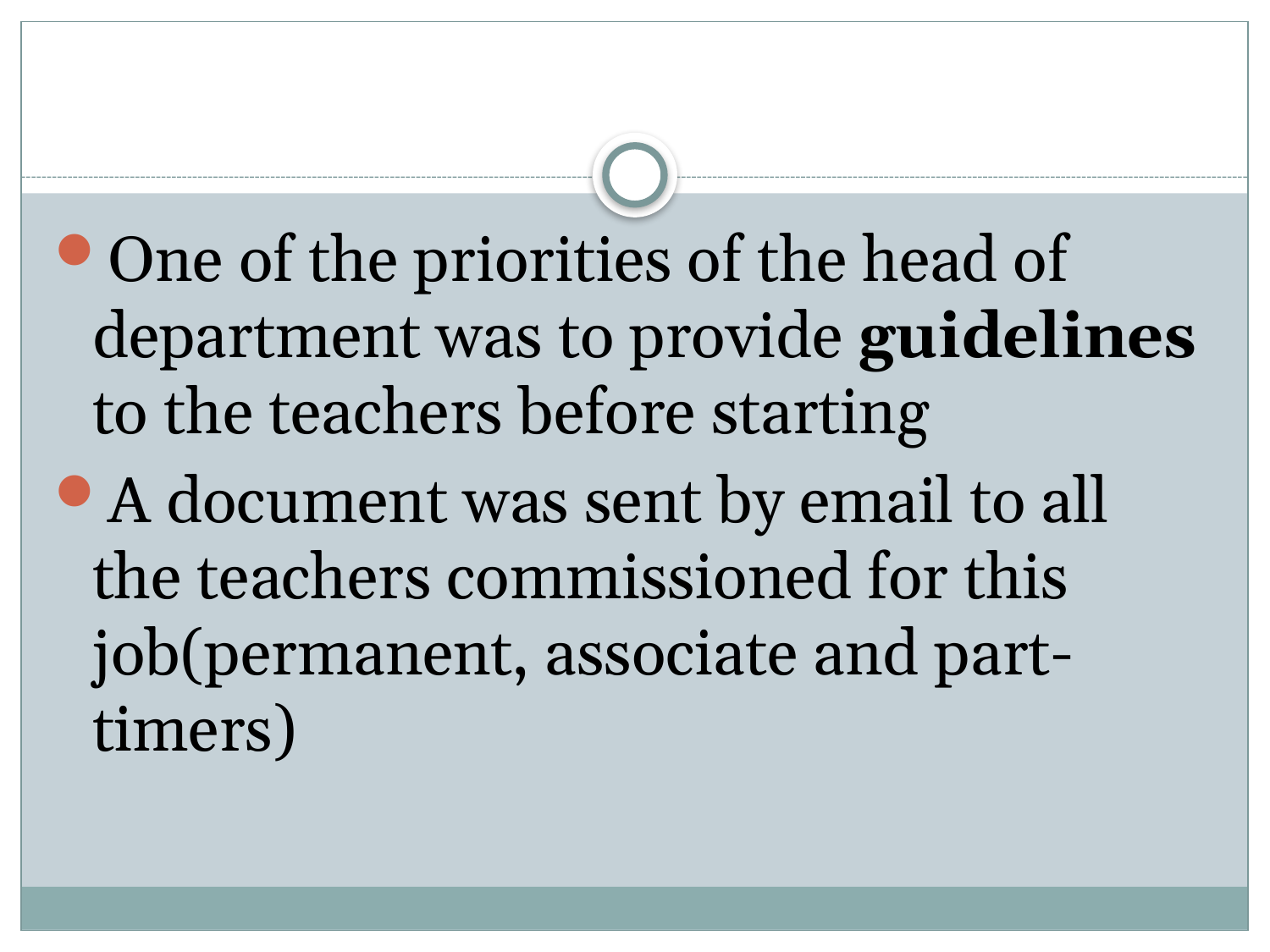

#
One of the priorities of the head of department was to provide guidelines to the teachers before starting
A document was sent by email to all the teachers commissioned for this job(permanent, associate and part-timers)